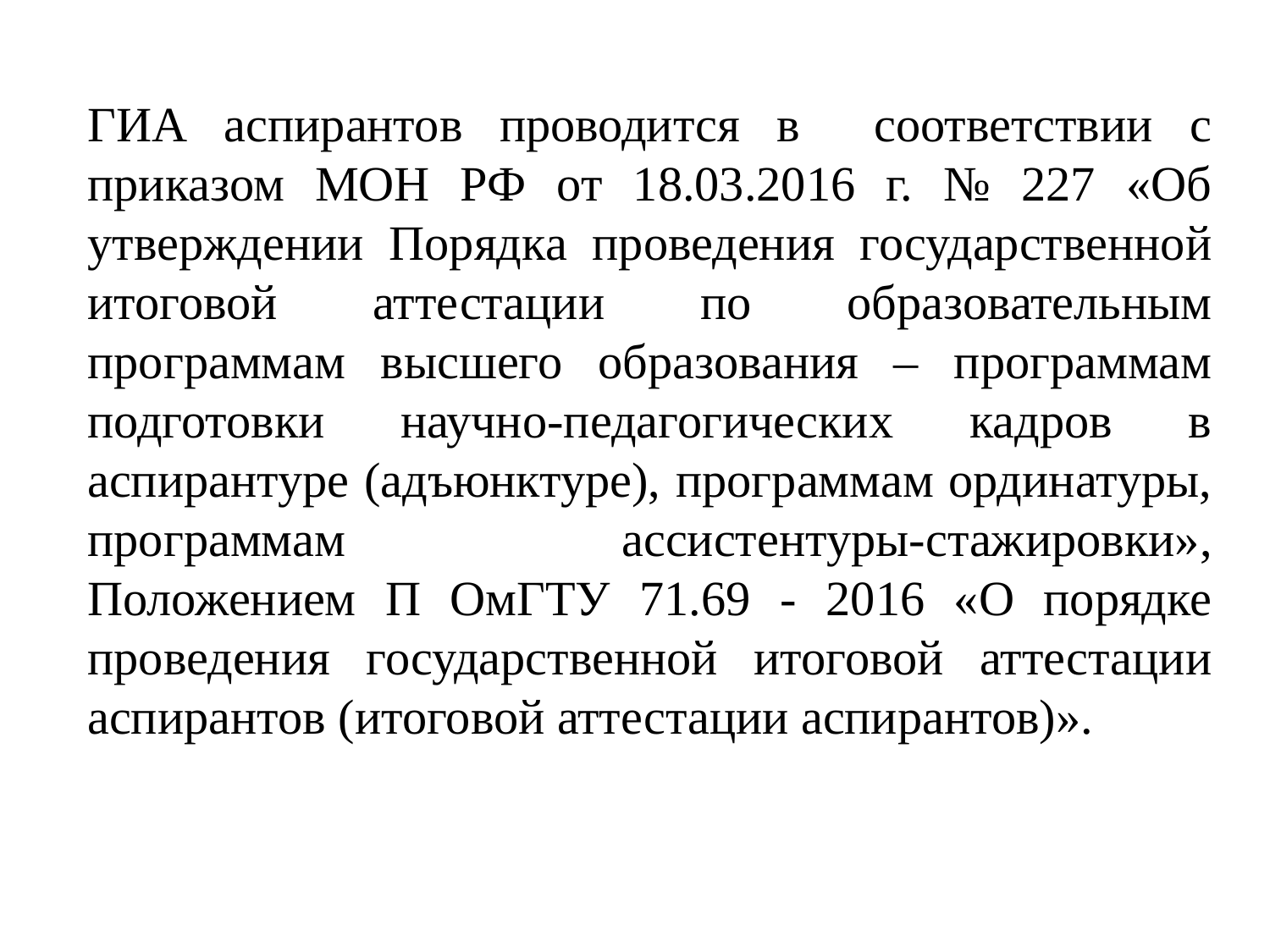

ГИА аспирантов проводится в  соответствии с приказом МОН РФ от 18.03.2016 г. № 227 «Об утверждении Порядка проведения государственной итоговой аттестации по образовательным программам высшего образования – программам подготовки научно-педагогических кадров в аспирантуре (адъюнктуре), программам ординатуры, программам ассистентуры-стажировки», Положением П ОмГТУ 71.69 - 2016 «О порядке проведения государственной итоговой аттестации аспирантов (итоговой аттестации аспирантов)».